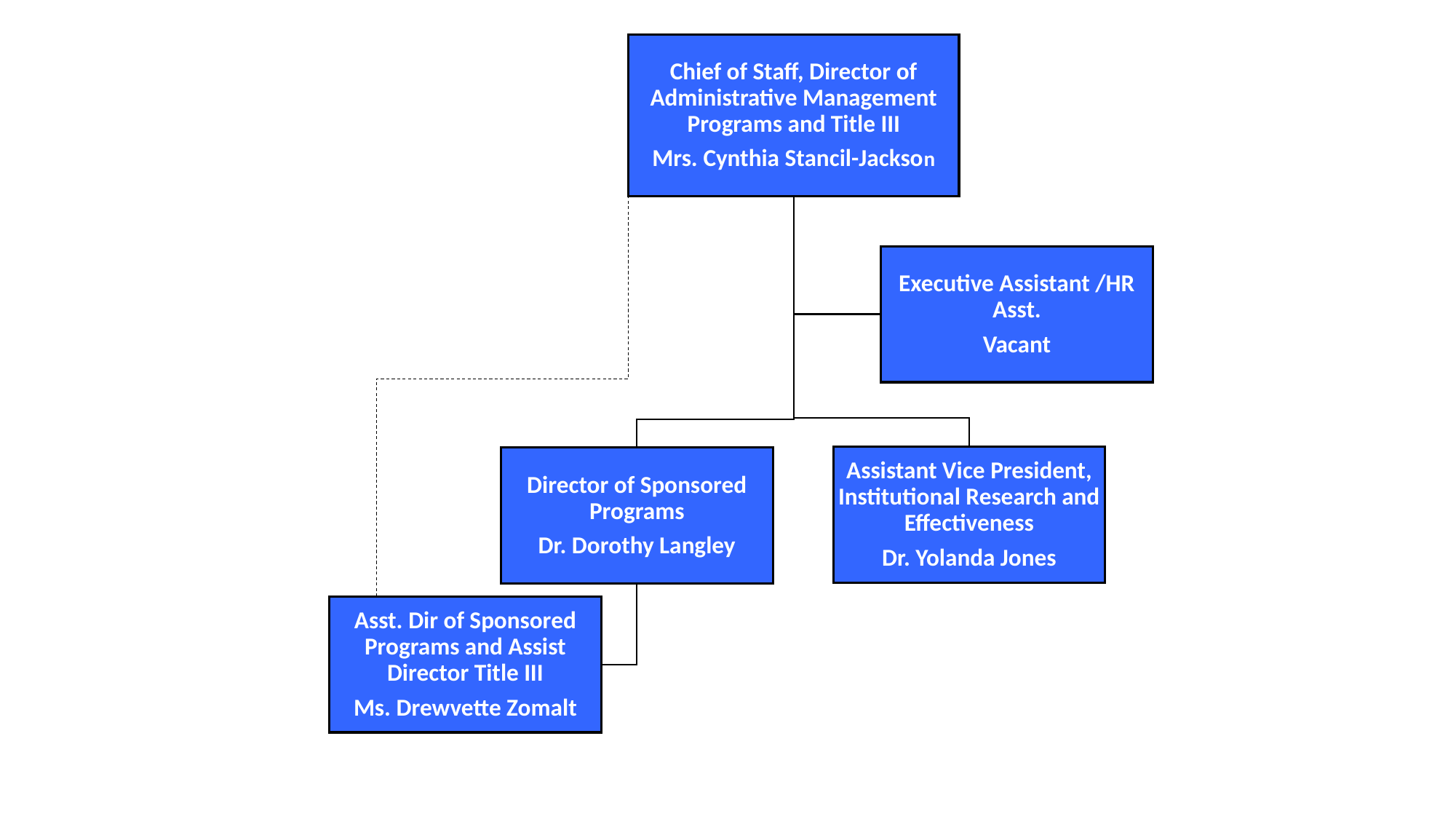

Chief of Staff, Director of Administrative Management Programs and Title III
Mrs. Cynthia Stancil-Jackson
Director of Sponsored Programs
Dr. Dorothy Langley
Asst. Dir of Sponsored Programs and Assist Director Title III
Ms. Drewvette Zomalt
Assistant Vice President, Institutional Research and Effectiveness
Dr. Yolanda Jones
Executive Assistant /HR Asst.
Vacant